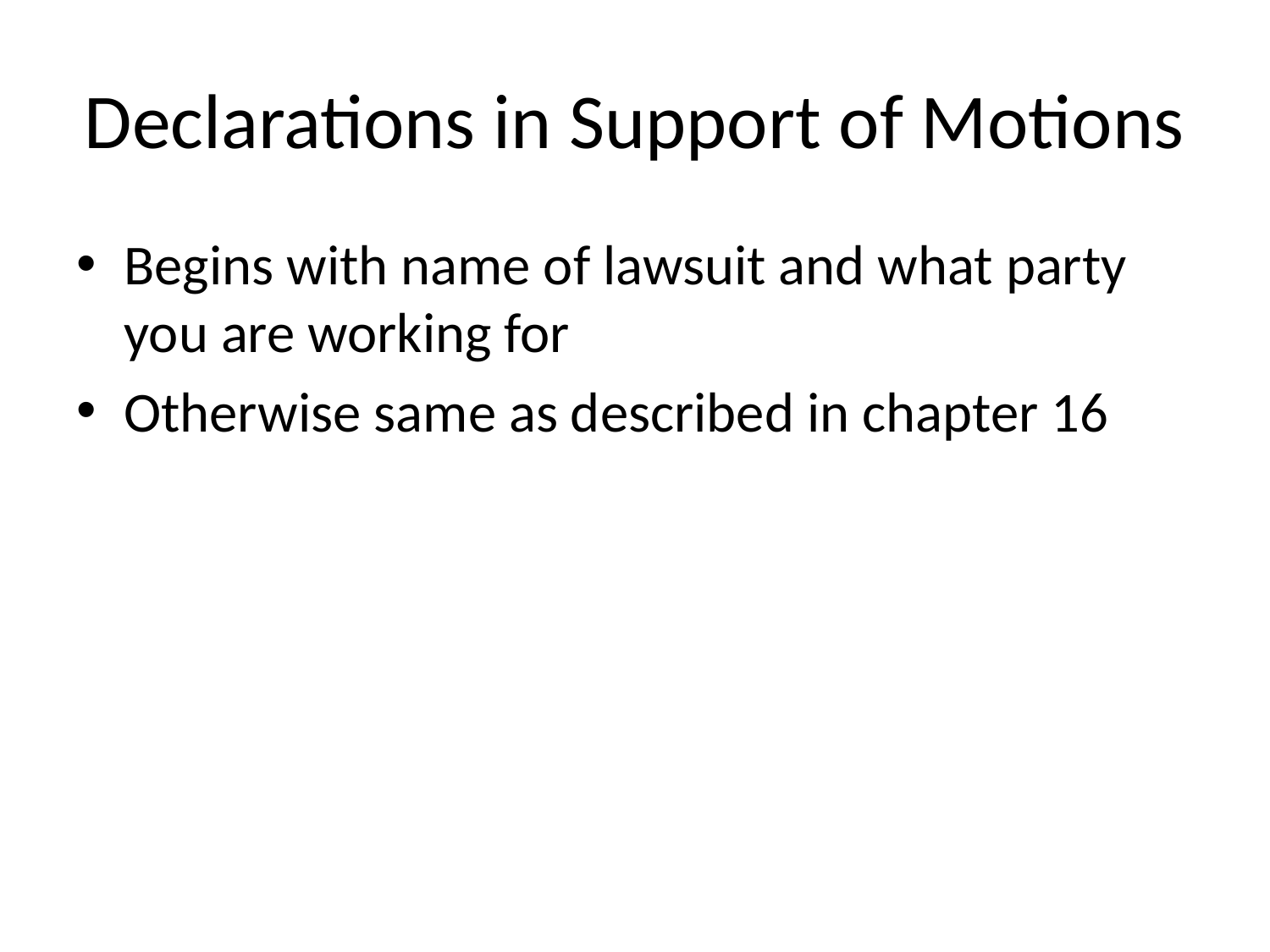

# Declarations in Support of Motions
Begins with name of lawsuit and what party you are working for
Otherwise same as described in chapter 16